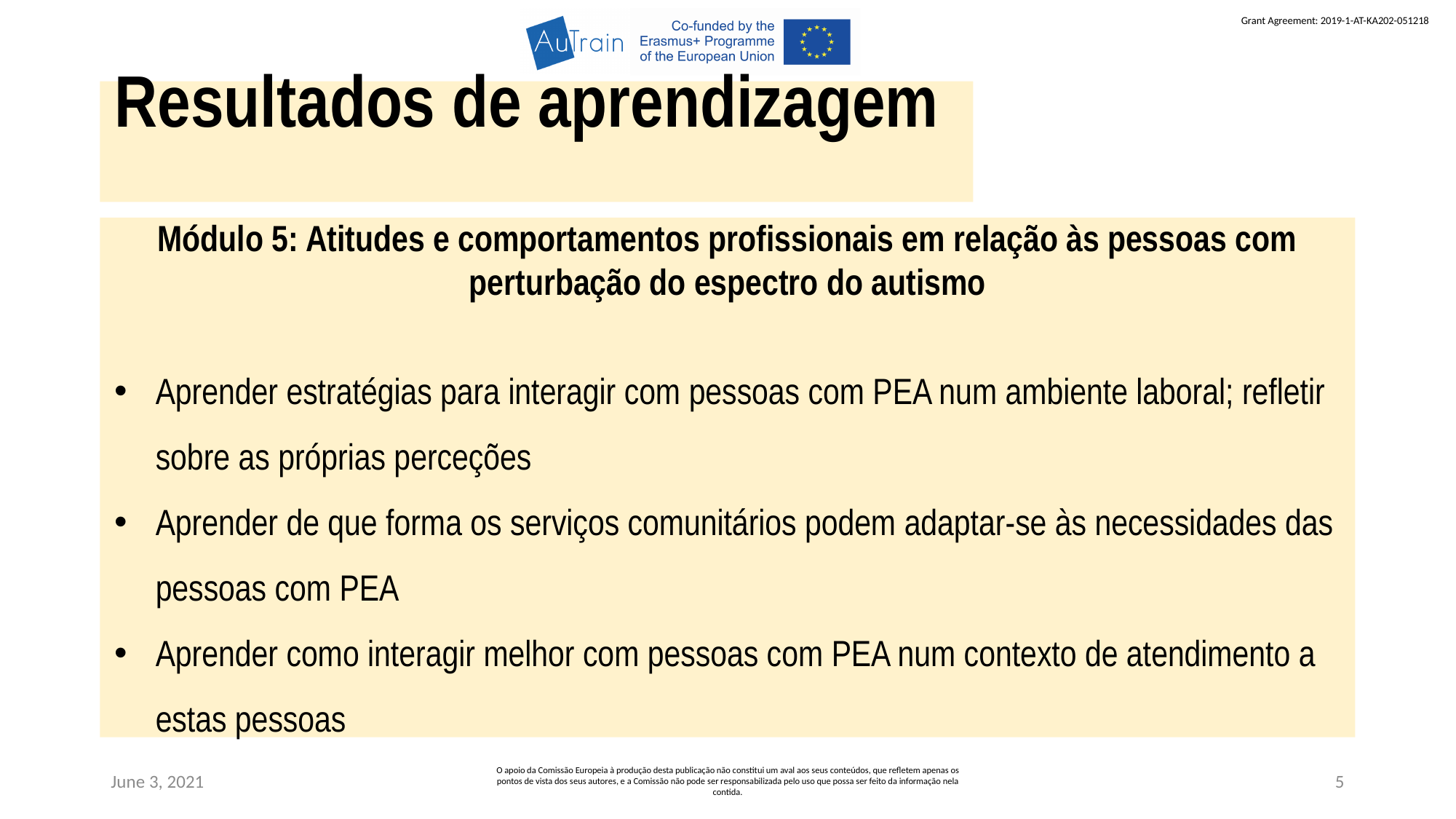

Resultados de aprendizagem
Módulo 5: Atitudes e comportamentos profissionais em relação às pessoas com perturbação do espectro do autismo

Aprender estratégias para interagir com pessoas com PEA num ambiente laboral; refletir sobre as próprias perceções
Aprender de que forma os serviços comunitários podem adaptar-se às necessidades das pessoas com PEA
Aprender como interagir melhor com pessoas com PEA num contexto de atendimento a estas pessoas

June 3, 2021
O apoio da Comissão Europeia à produção desta publicação não constitui um aval aos seus conteúdos, que refletem apenas os pontos de vista dos seus autores, e a Comissão não pode ser responsabilizada pelo uso que possa ser feito da informação nela contida.
5